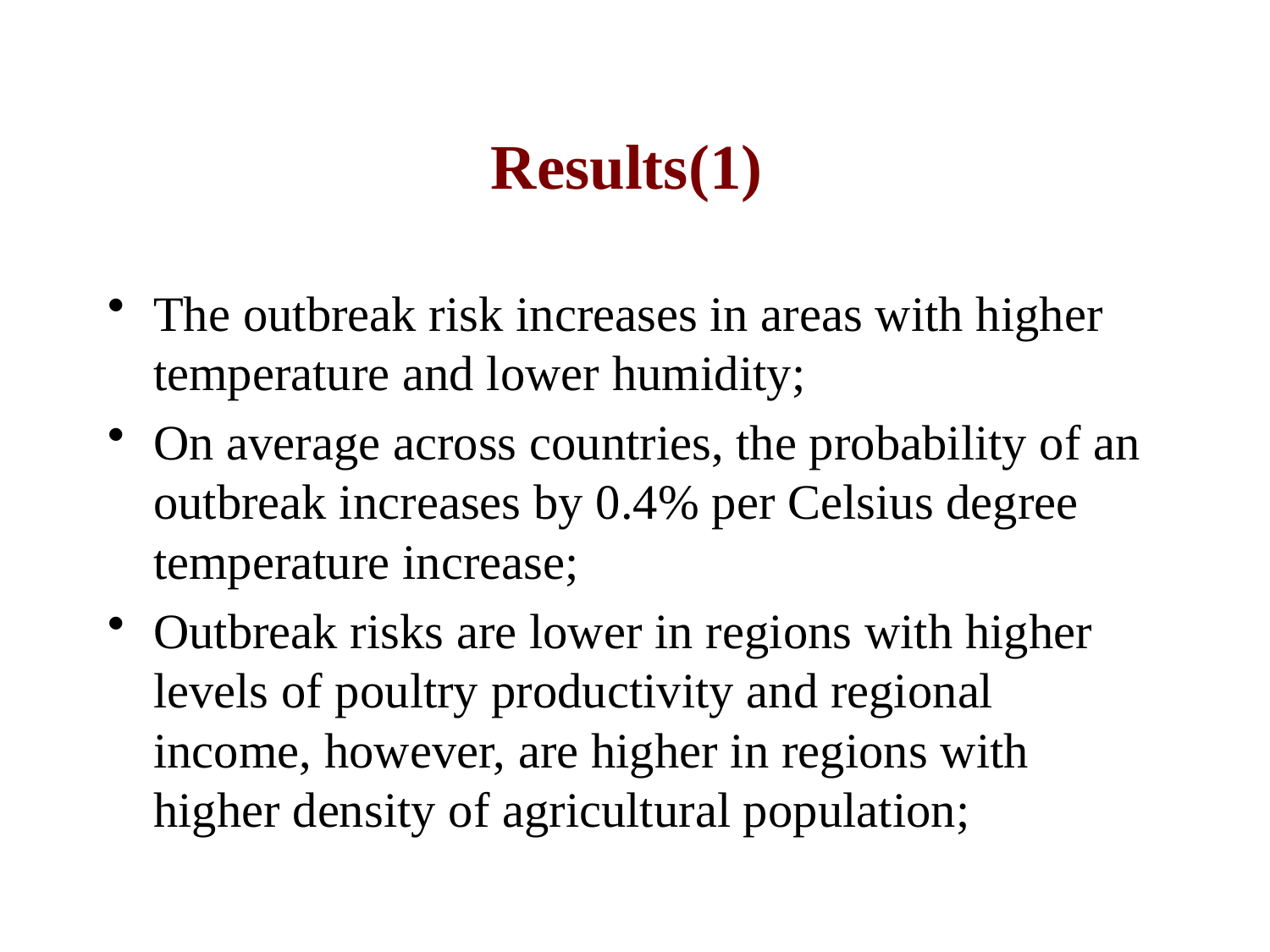

# Results(1)
The outbreak risk increases in areas with higher temperature and lower humidity;
On average across countries, the probability of an outbreak increases by 0.4% per Celsius degree temperature increase;
Outbreak risks are lower in regions with higher levels of poultry productivity and regional income, however, are higher in regions with higher density of agricultural population;